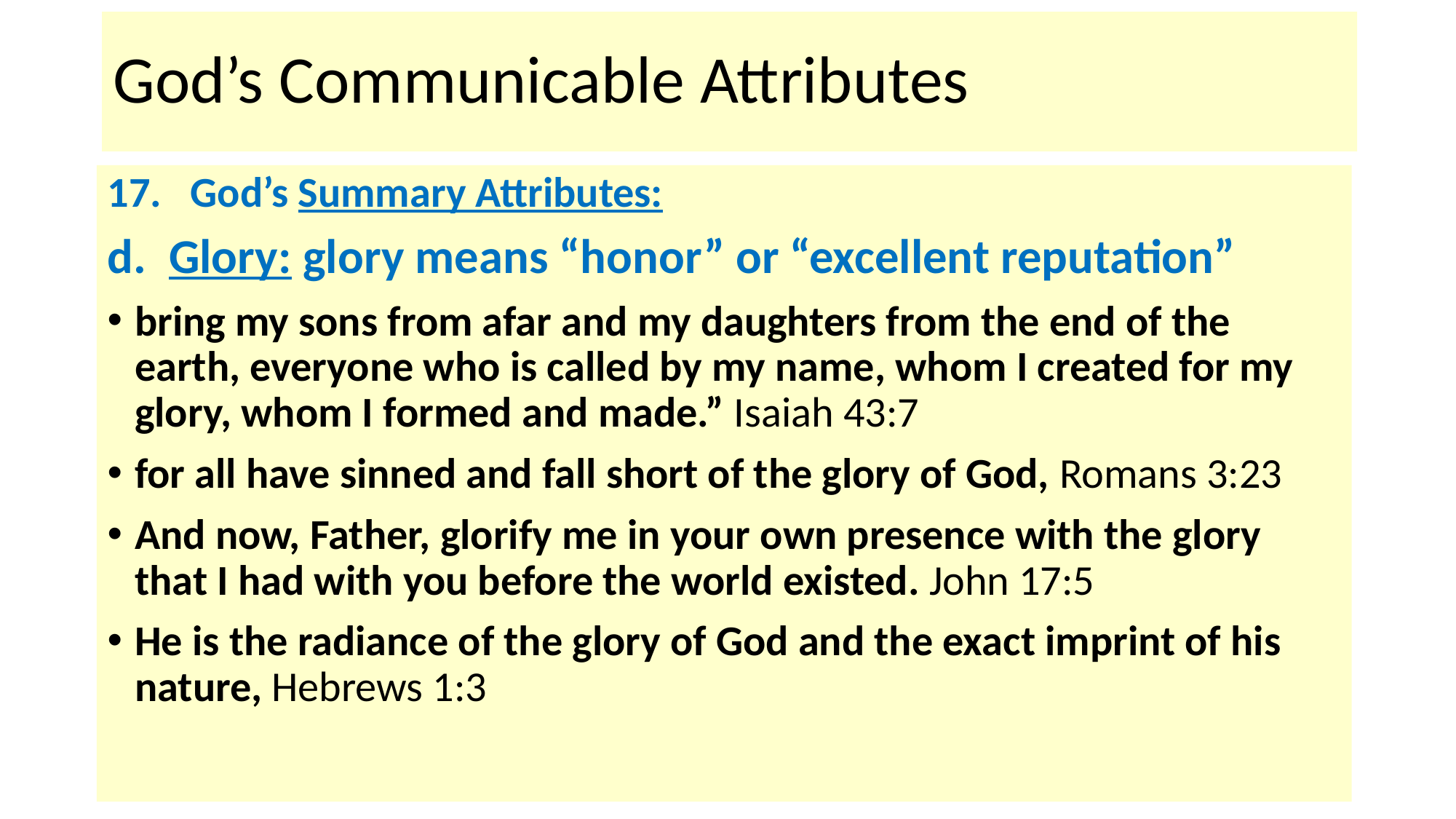

# God’s Communicable Attributes
17.   God’s Summary Attributes:
Glory: glory means “honor” or “excellent reputation”
bring my sons from afar and my daughters from the end of the earth, everyone who is called by my name, whom I created for my glory, whom I formed and made.” Isaiah 43:7
for all have sinned and fall short of the glory of God, Romans 3:23
And now, Father, glorify me in your own presence with the glory that I had with you before the world existed. John 17:5
He is the radiance of the glory of God and the exact imprint of his nature, Hebrews 1:3